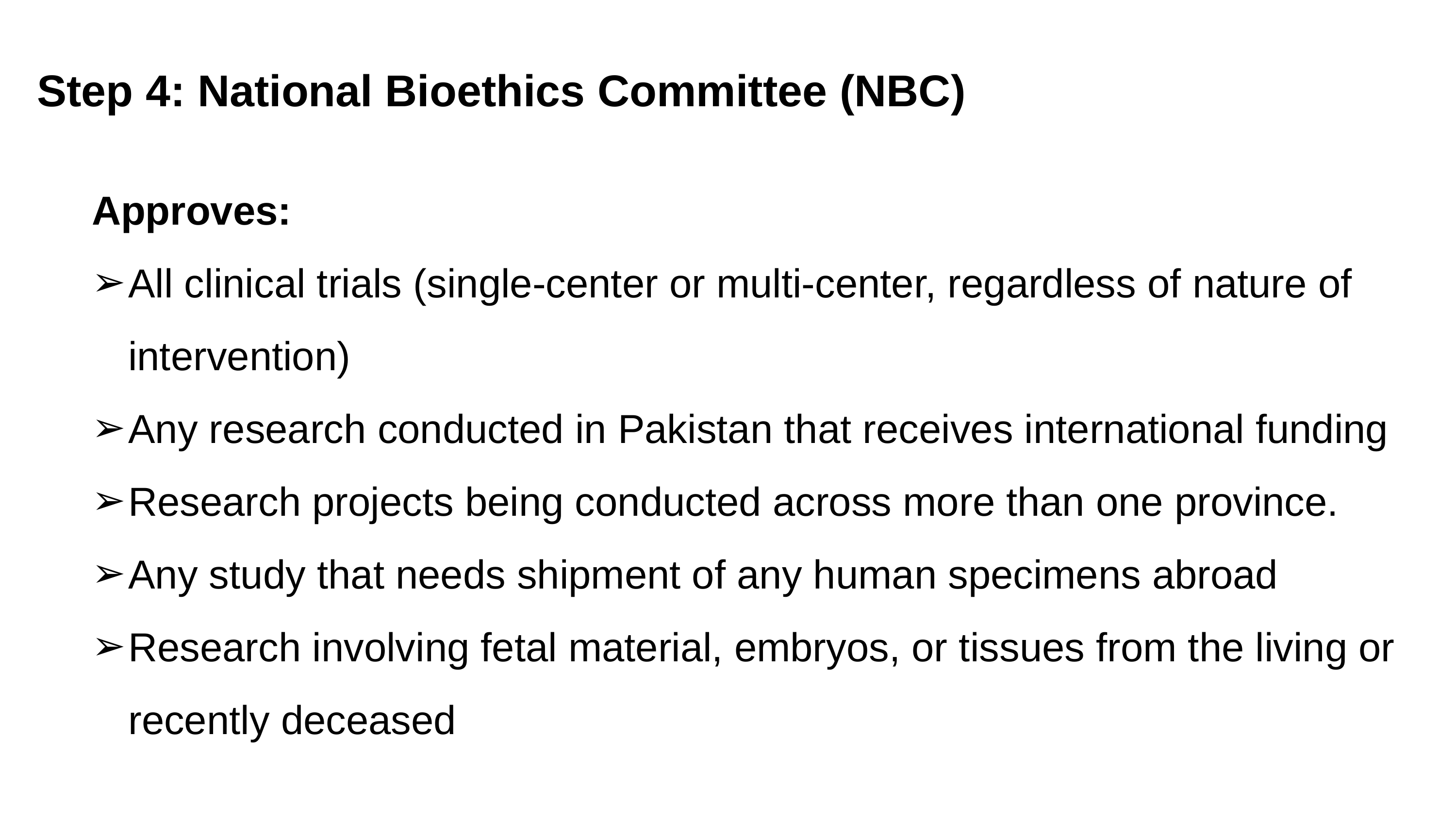

Step 4: National Bioethics Committee (NBC)
Approves:
All clinical trials (single-center or multi-center, regardless of nature of intervention)
Any research conducted in Pakistan that receives international funding
Research projects being conducted across more than one province.
Any study that needs shipment of any human specimens abroad
Research involving fetal material, embryos, or tissues from the living or recently deceased